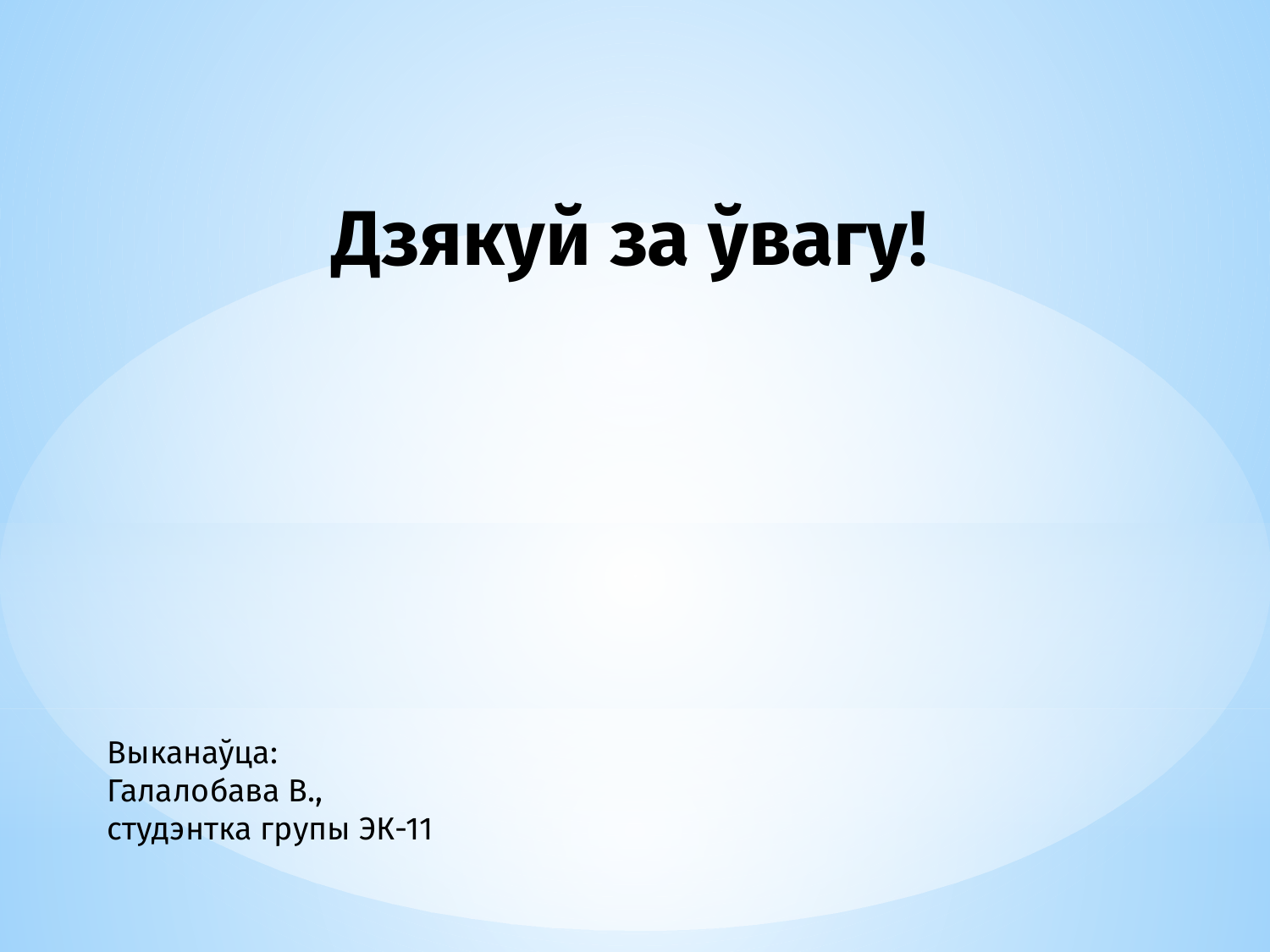

Дзякуй за ўвагу!
Выканаўца:
Галалобава В.,
студэнтка групы ЭК-11